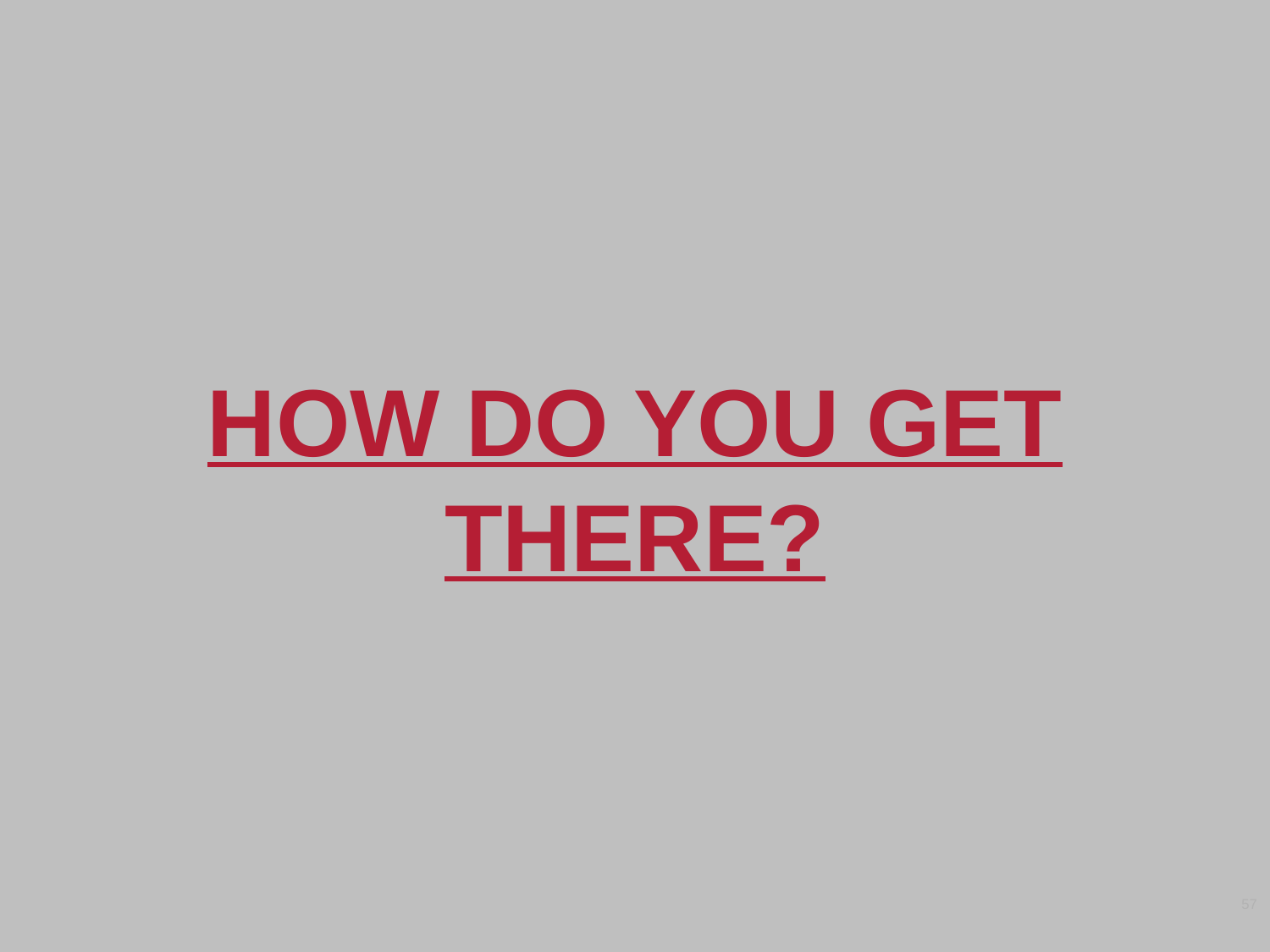

# HOW DO YOU GET THERE?
57